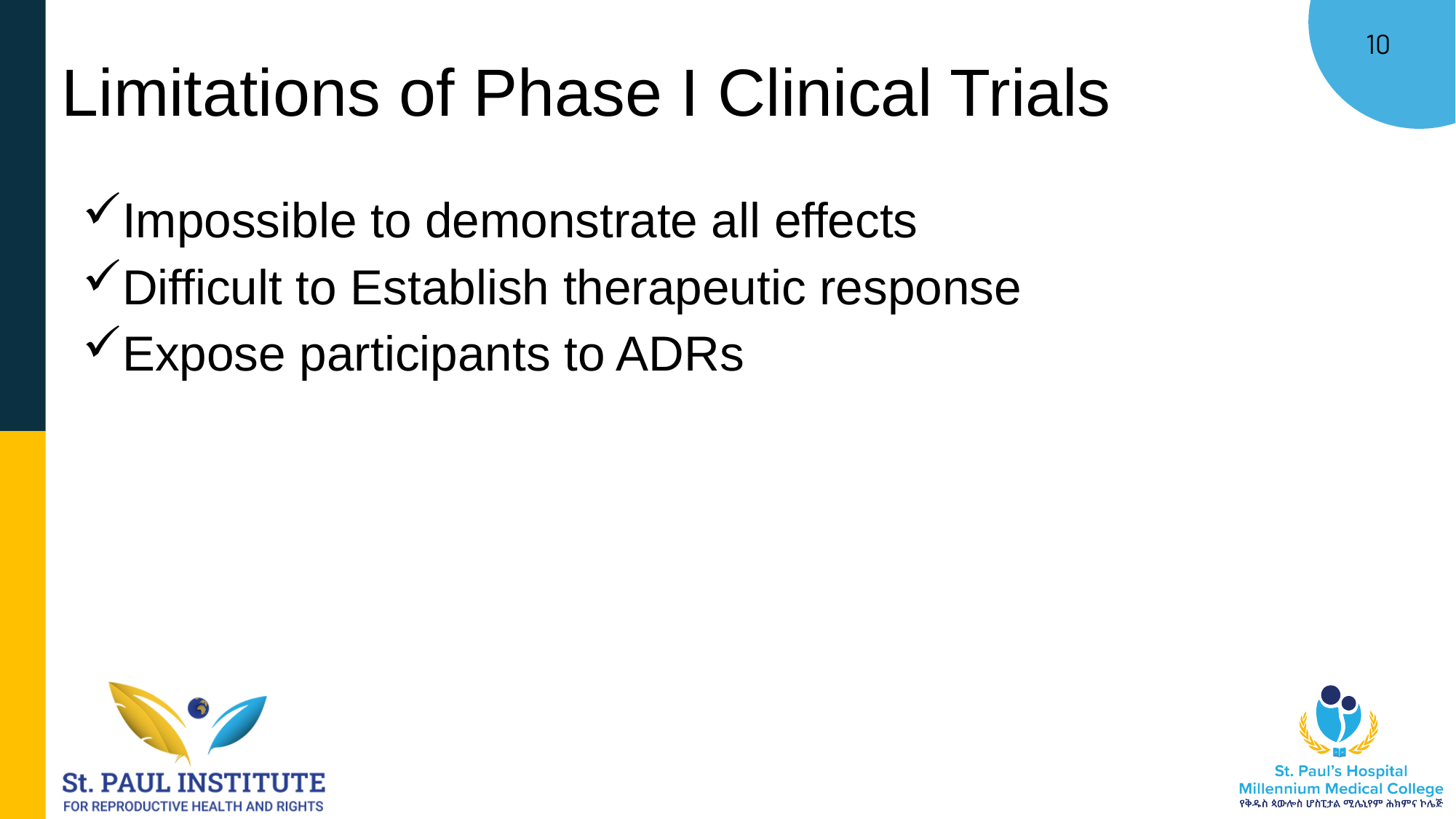

# Limitations of Phase I Clinical Trials
Impossible to demonstrate all effects
Difficult to Establish therapeutic response
Expose participants to ADRs